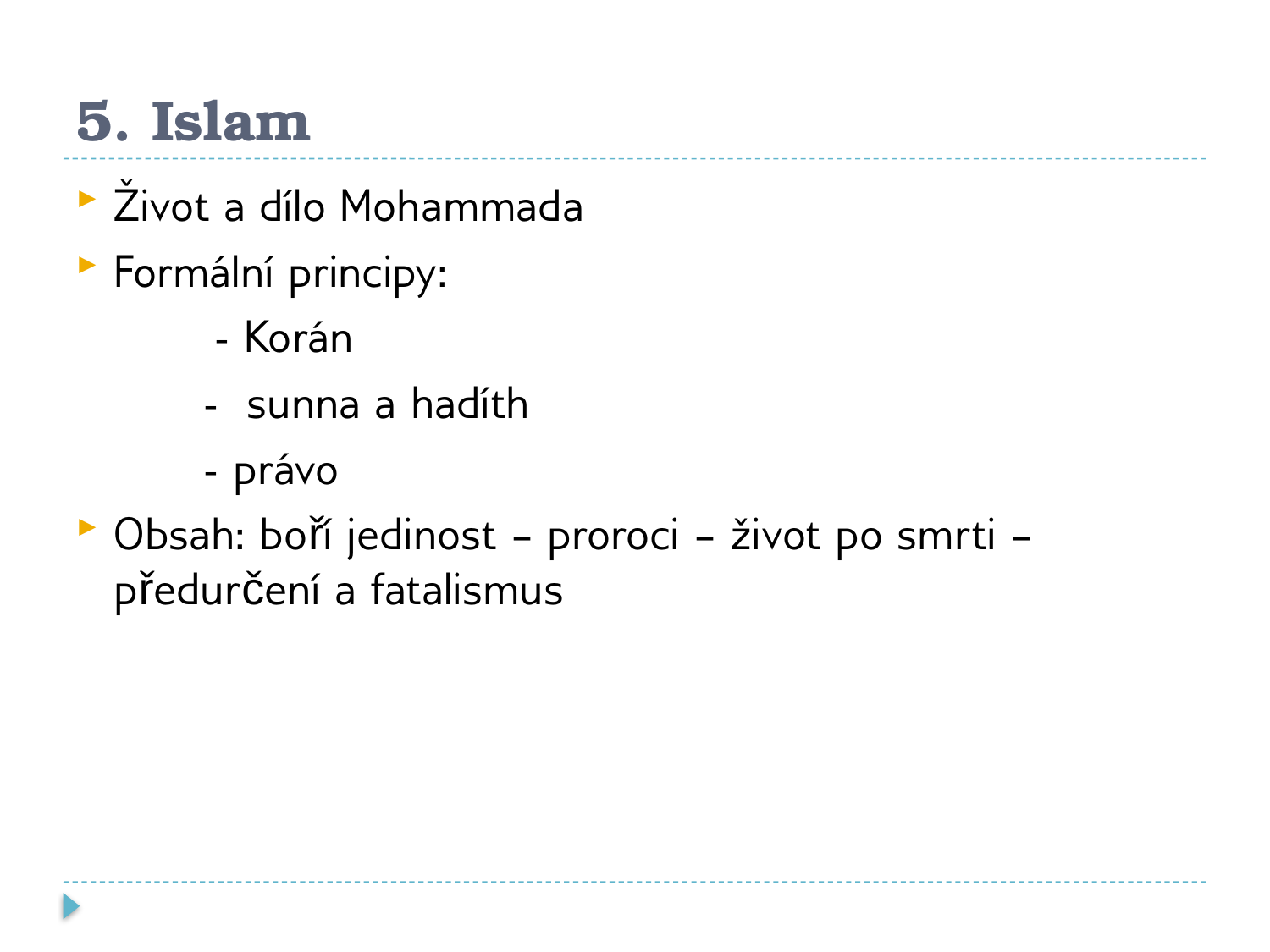

# 5. Islam
Život a dílo Mohammada
Formální principy:
          - Korán
	-  sunna a hadíth
	- právo
Obsah: boří jedinost – proroci – život po smrti – předurčení a fatalismus